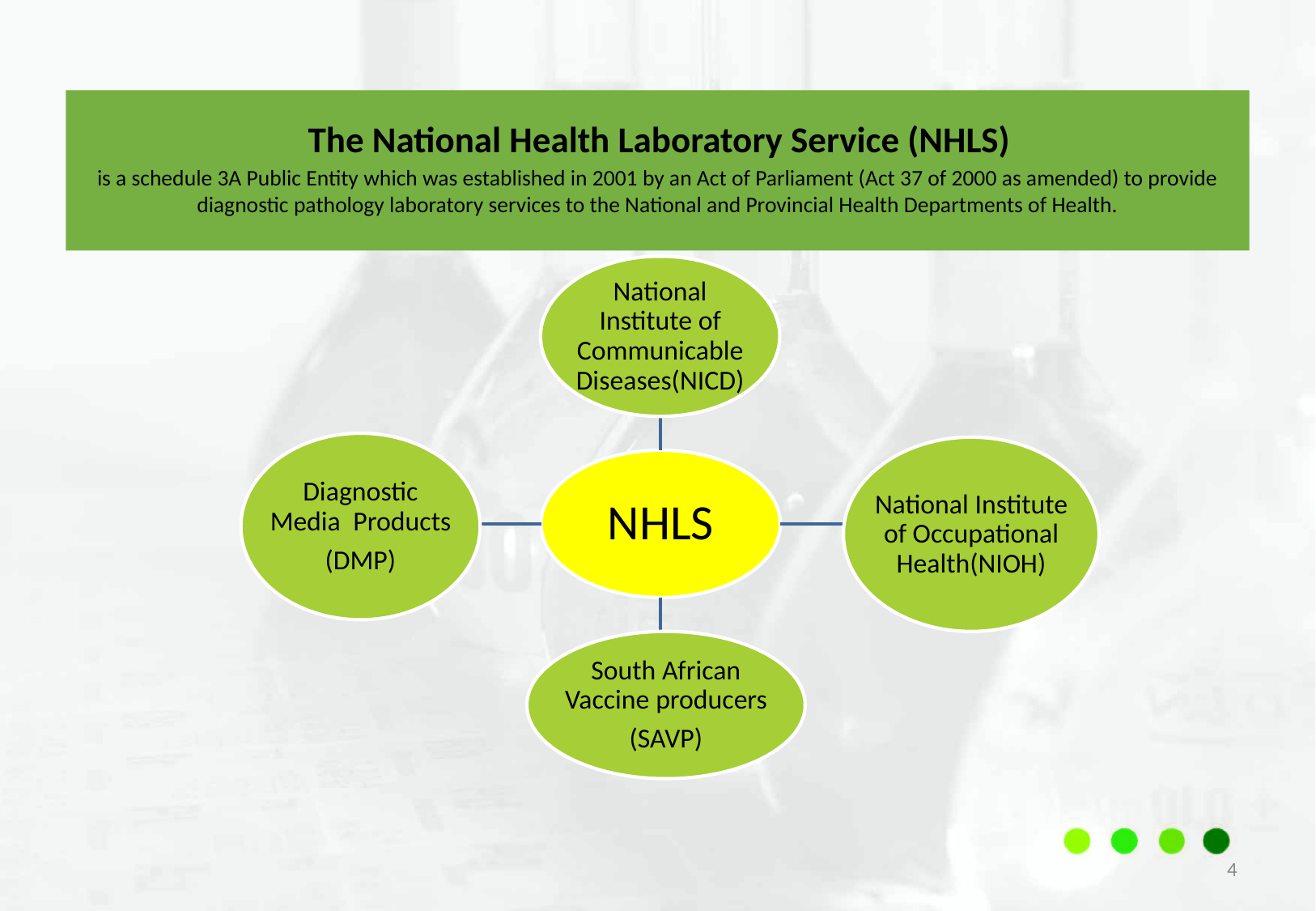

# The National Health Laboratory Service (NHLS) is a schedule 3A Public Entity which was established in 2001 by an Act of Parliament (Act 37 of 2000 as amended) to provide diagnostic pathology laboratory services to the National and Provincial Health Departments of Health.
National Institute of Communicable Diseases(NICD)

Diagnostic Media  Products
(DMP)
National Institute of Occupational Health(NIOH)
NHLS

South African Vaccine producers
(SAVP)
4